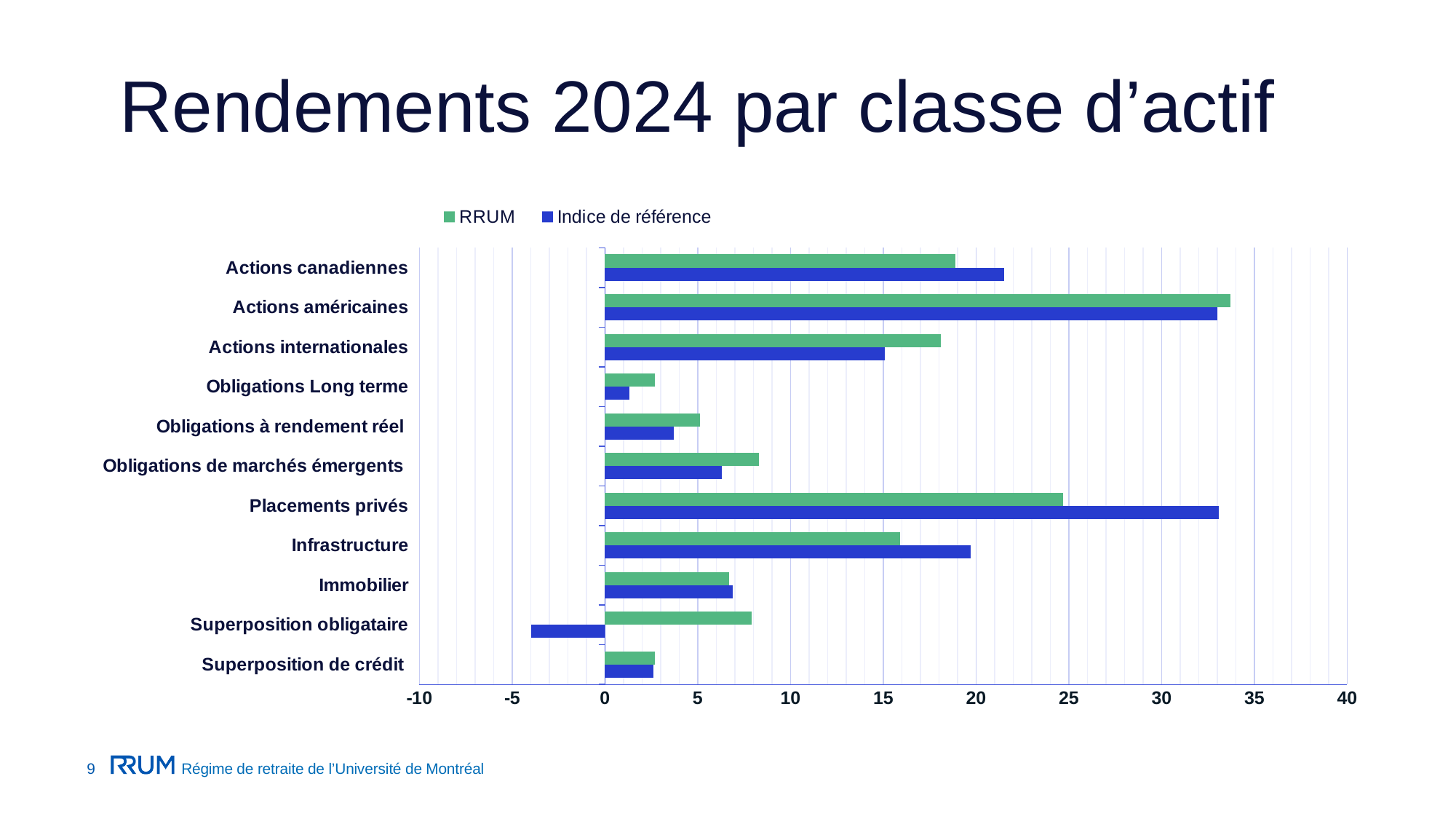

Rendements 2024 par classe d’actif

### Chart

| Category | Indice de référence | RRUM  |
|---|---|---|
| Superposition de crédit  | 2.6 | 2.7 |
| Superposition obligataire | -4.0 | 7.9 |
| Immobilier | 6.9 | 6.7 |
| Infrastructure | 19.7 | 15.9 |
| Placements privés | 33.1 | 24.7 |
| Obligations de marchés émergents  | 6.3 | 8.3 |
| Obligations à rendement réel  | 3.7 | 5.1 |
| Obligations Long terme | 1.3 | 2.7 |
| Actions internationales | 15.1 | 18.1 |
| Actions américaines | 33.0 | 33.7 |
| Actions canadiennes | 21.5 | 18.9 |
9
Régime de retraite de l’Université de Montréal